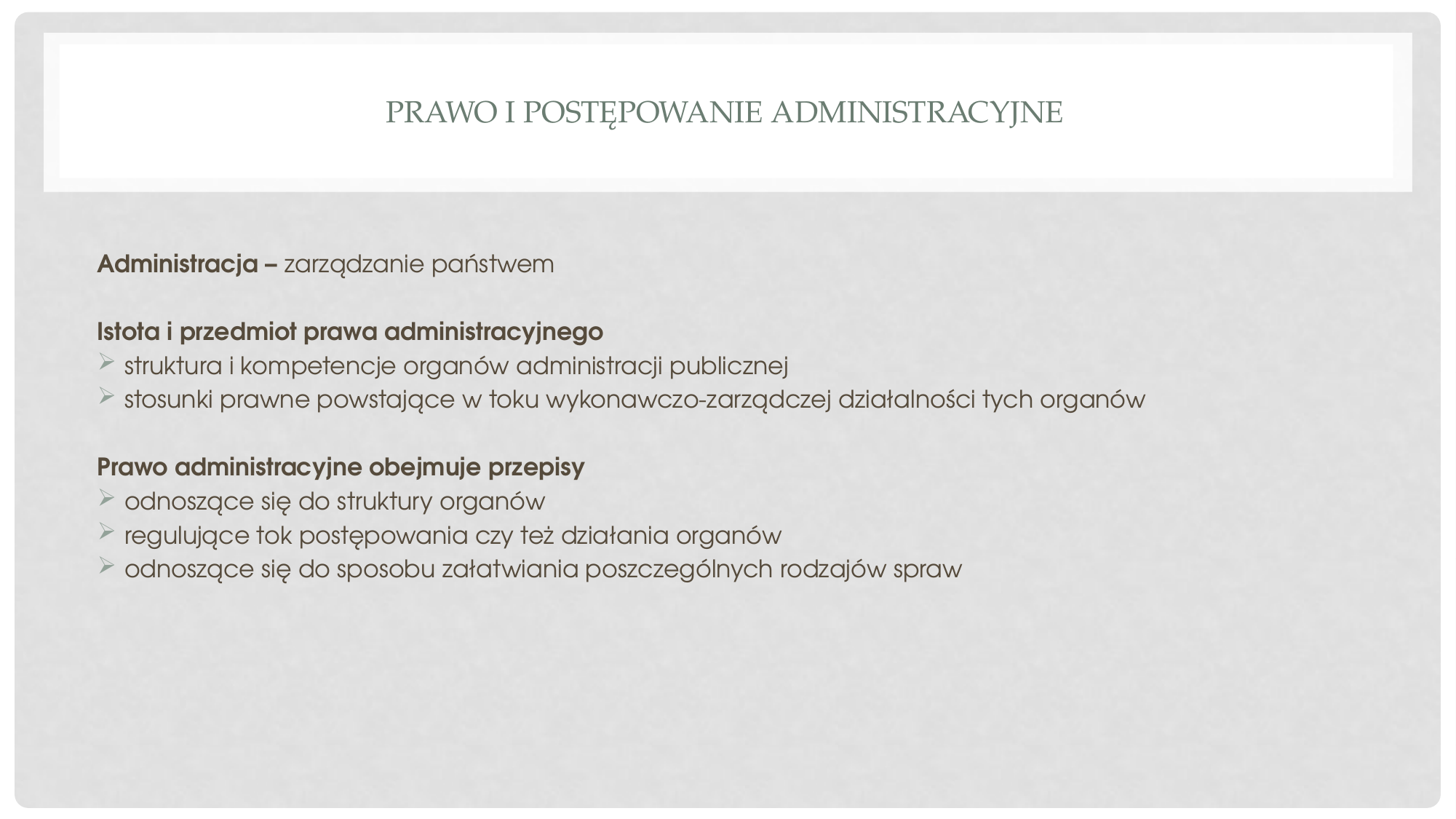

# Prawo i postępowanie administracyjne

Administracja – zarządzanie państwem

Istota i przedmiot prawa administracyjnego
struktura i kompetencje organów administracji publicznej
stosunki prawne powstające w toku wykonawczo-zarządczej działalności tych organów

Prawo administracyjne obejmuje przepisy
odnoszące się do struktury organów
regulujące tok postępowania czy też działania organów
odnoszące się do sposobu załatwiania poszczególnych rodzajów spraw